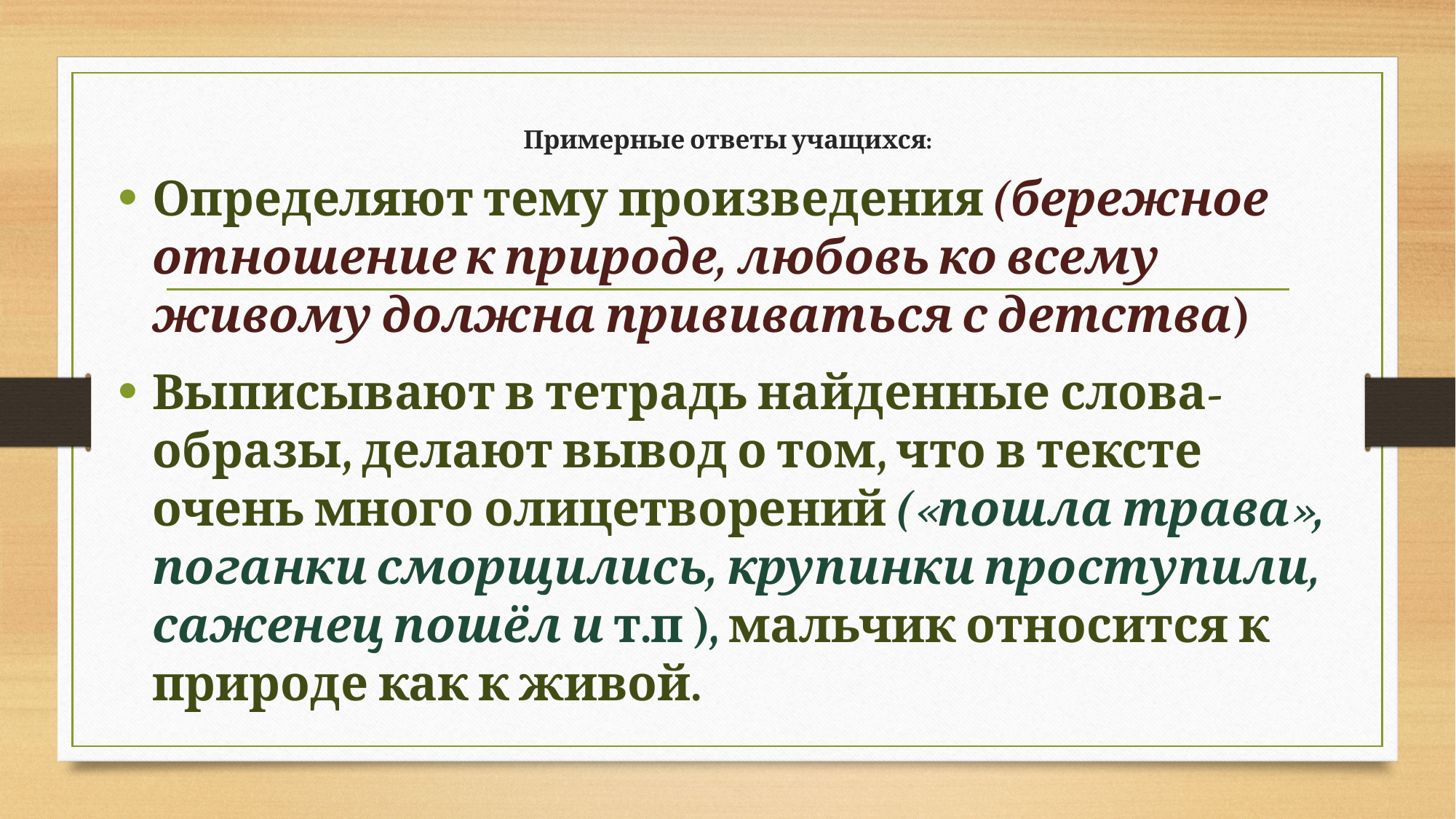

Определяют тему произведения (бережное отношение к природе, любовь ко всему живому должна прививаться с детства)
Выписывают в тетрадь найденные слова- образы, делают вывод о том, что в тексте очень много олицетворений («пошла трава», поганки сморщились, крупинки проступили, саженец пошёл и т.п ), мальчик относится к природе как к живой.

# Примерные ответы учащихся: